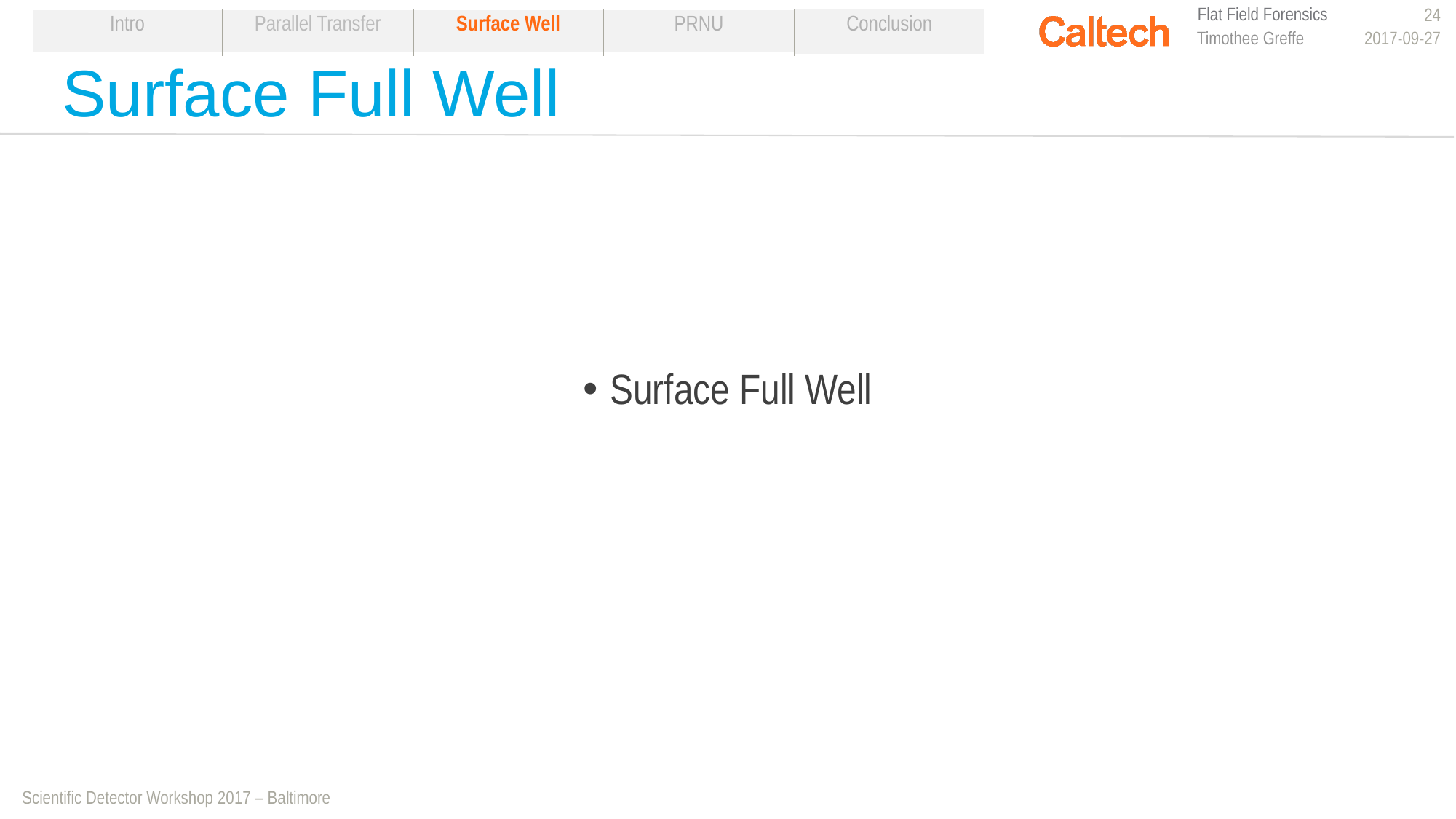

24
| Intro | Parallel Transfer | Surface Well | PRNU | Conclusion |
| --- | --- | --- | --- | --- |
Timothee Greffe
2017-09-27
# Surface Full Well
Surface Full Well